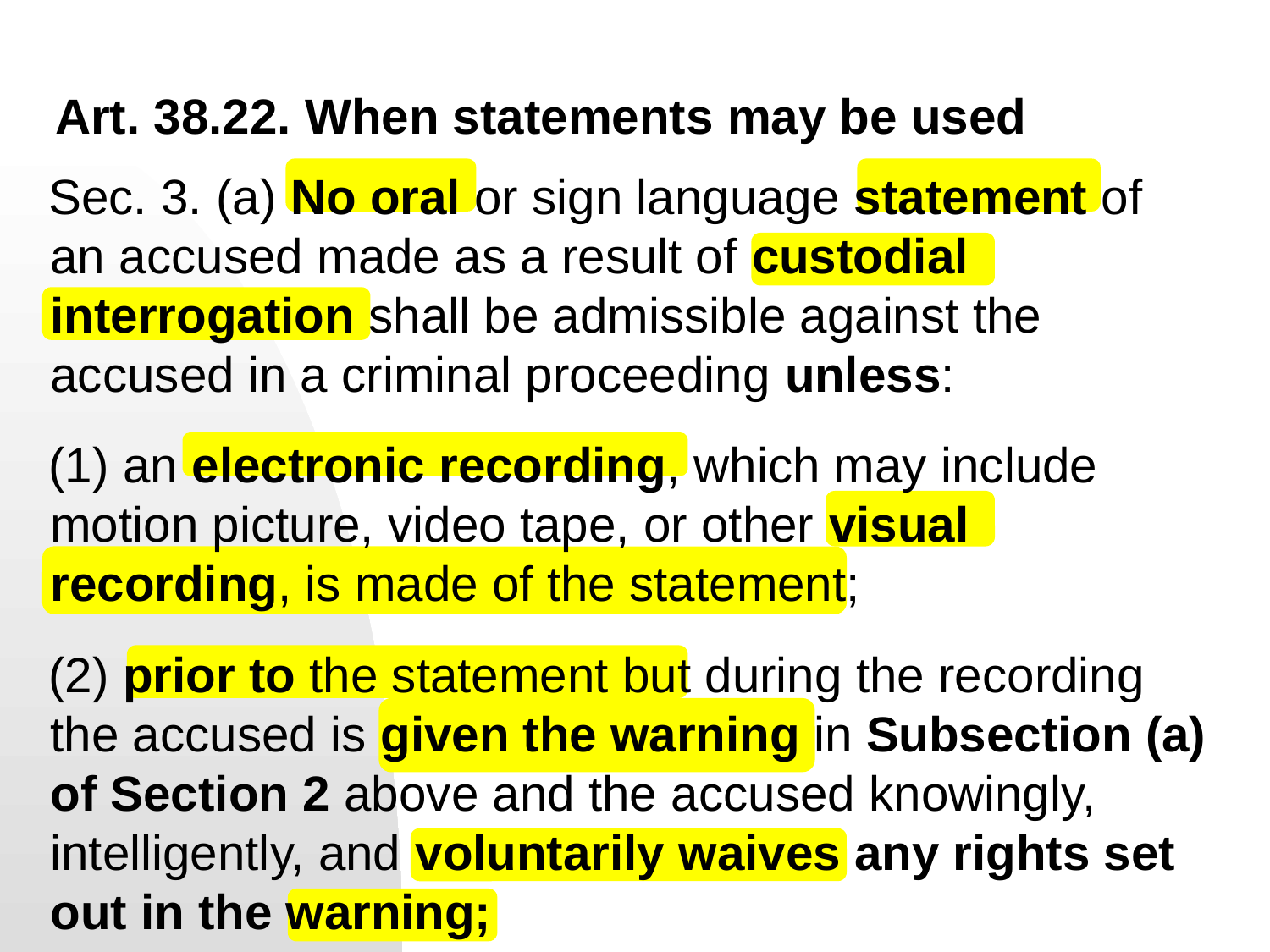

# Art. 38.22. When statements may be used
Sec. 3. (a) No oral or sign language statement of an accused made as a result of custodial interrogation shall be admissible against the accused in a criminal proceeding unless:
(1) an electronic recording, which may include motion picture, video tape, or other visual recording, is made of the statement;
(2) prior to the statement but during the recording the accused is given the warning in Subsection (a) of Section 2 above and the accused knowingly, intelligently, and voluntarily waives any rights set out in the warning;